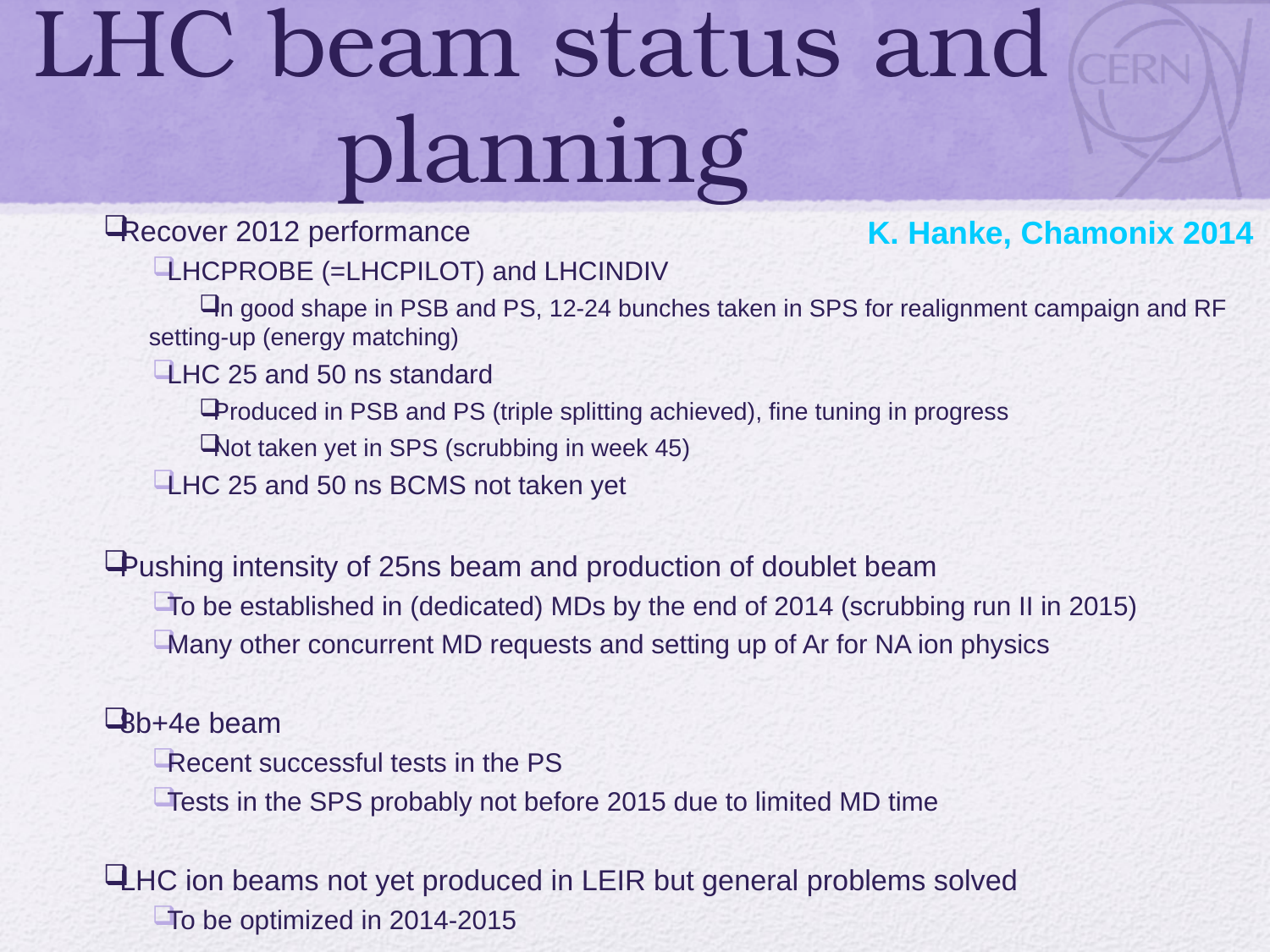

# LHC beam status and planning
Recover 2012 performance
LHCPROBE (=LHCPILOT) and LHCINDIV
In good shape in PSB and PS, 12-24 bunches taken in SPS for realignment campaign and RF setting-up (energy matching)
LHC 25 and 50 ns standard
Produced in PSB and PS (triple splitting achieved), fine tuning in progress
Not taken yet in SPS (scrubbing in week 45)
LHC 25 and 50 ns BCMS not taken yet

Pushing intensity of 25ns beam and production of doublet beam
To be established in (dedicated) MDs by the end of 2014 (scrubbing run II in 2015)
Many other concurrent MD requests and setting up of Ar for NA ion physics

8b+4e beam
Recent successful tests in the PS
Tests in the SPS probably not before 2015 due to limited MD time

LHC ion beams not yet produced in LEIR but general problems solved
To be optimized in 2014-2015
K. Hanke, Chamonix 2014